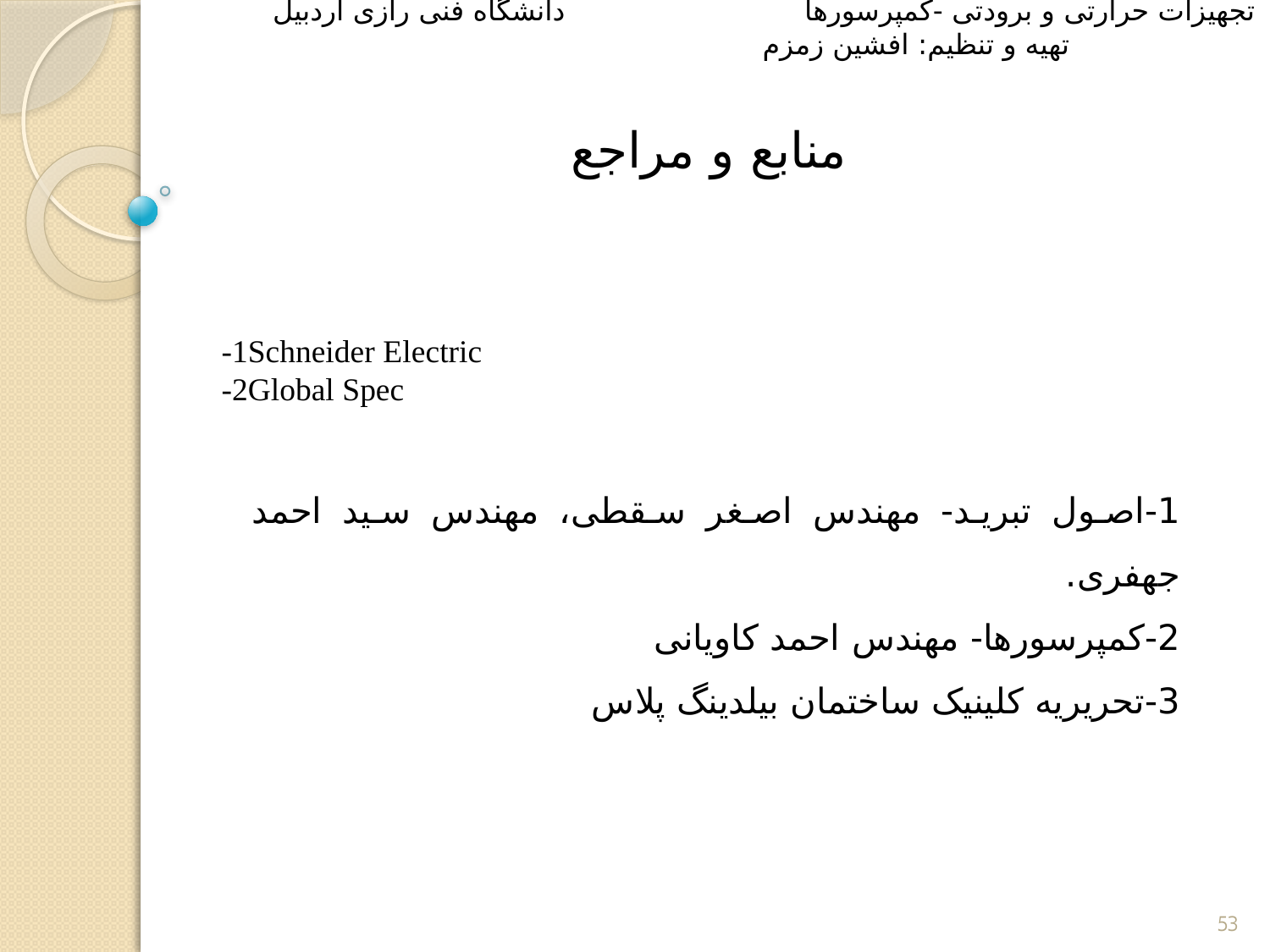

تجهیزات حرارتی و برودتی -کمپرسورها                           دانشگاه فنی رازی اردبیل                                  تهیه و تنظیم: افشین زمزم

منابع و مراجع

 -1Schneider Electric
 -2Global Spec

1-اصول تبرید- مهندس اصغر سقطی، مهندس سید احمد جهفری.
2-کمپرسورها- مهندس احمد کاویانی
3-تحریریه کلینیک ساختمان بیلدینگ پلاس
53